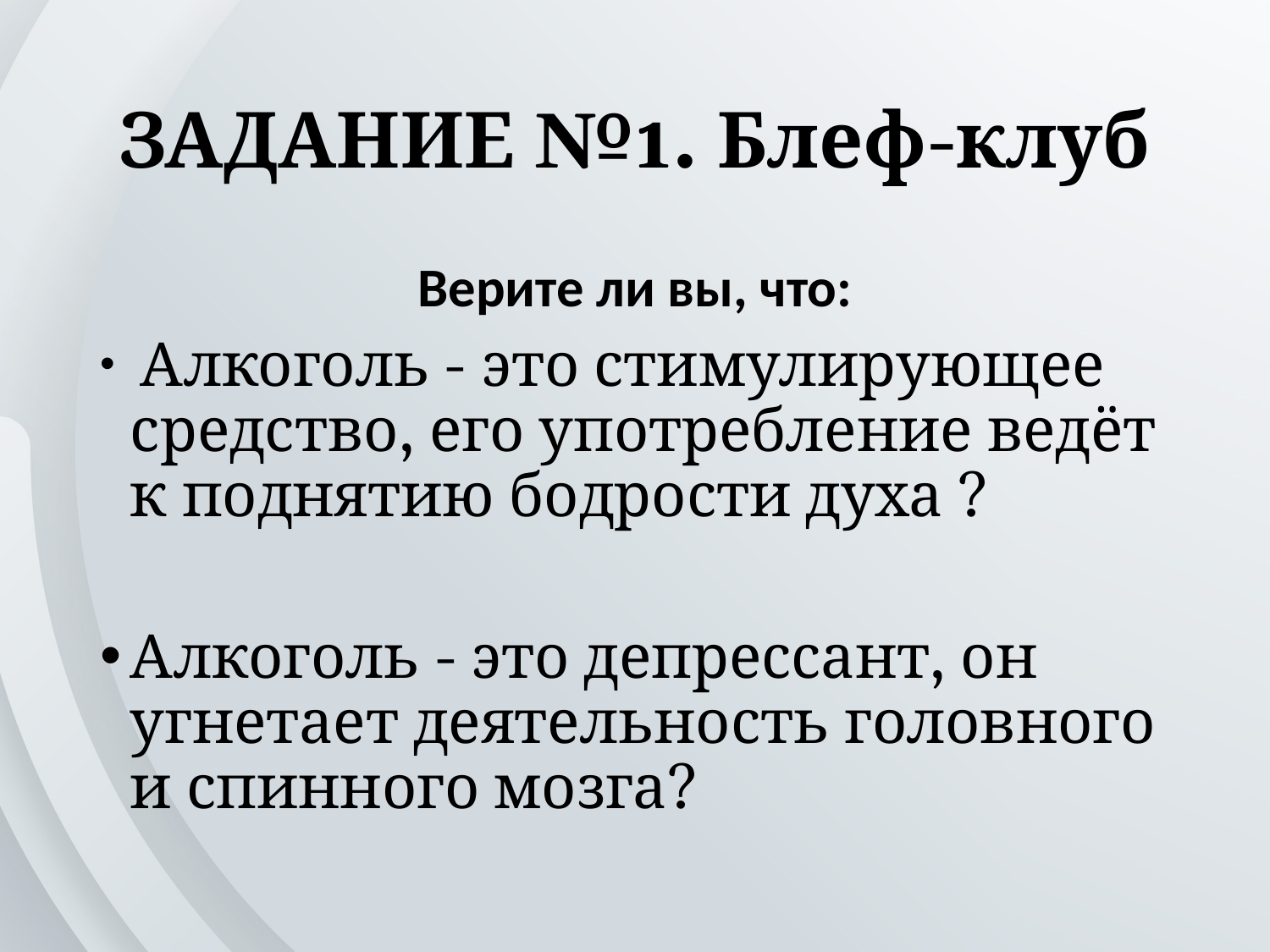

# ЗАДАНИЕ №1. Блеф-клуб
Верите ли вы, что:
 Алкоголь - это стимулирующее средство, его употребление ведёт к поднятию бодрости духа ?

Алкоголь - это депрессант, он угнетает деятельность головного и спинного мозга?